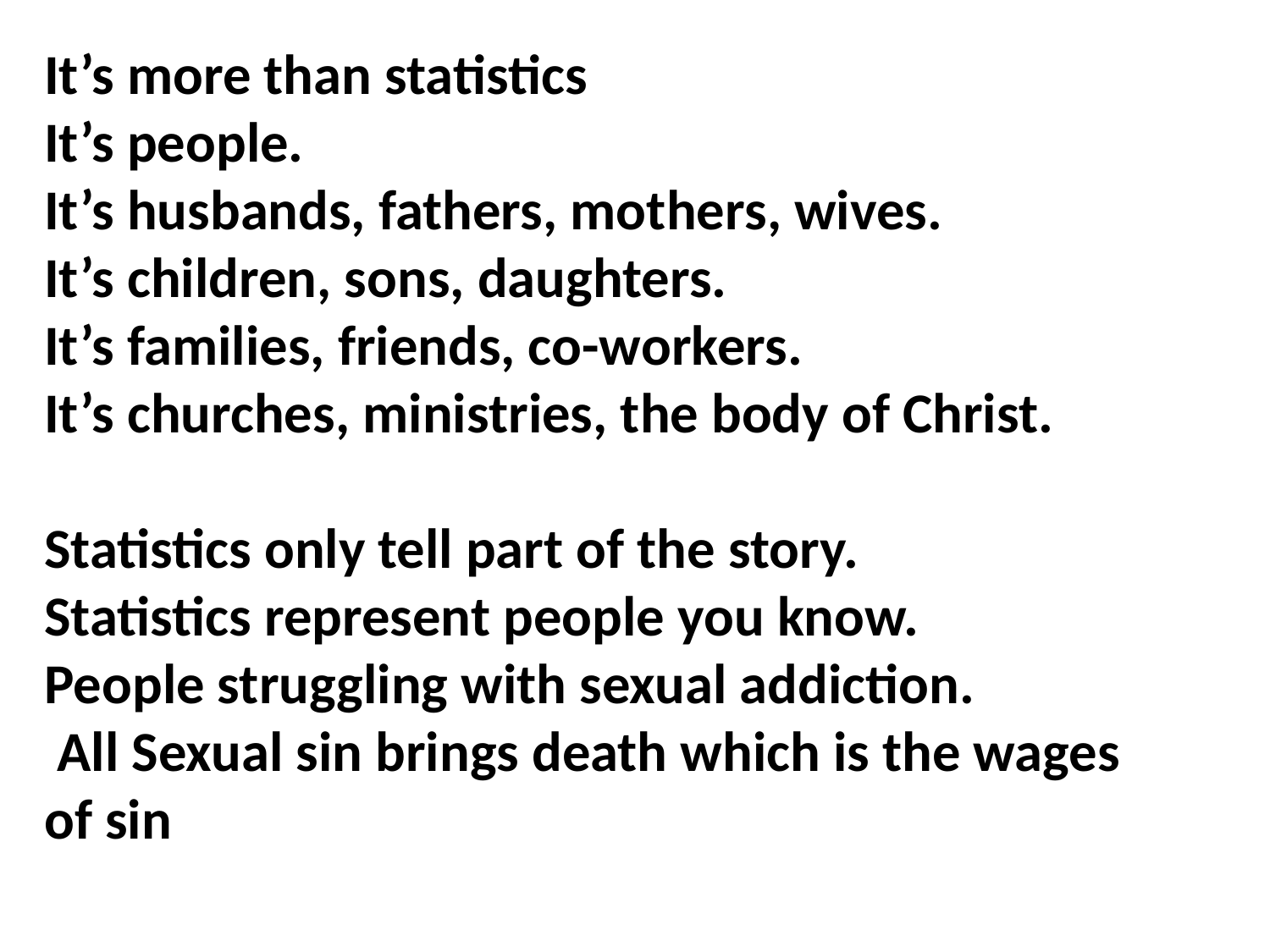

It’s more than statistics
It’s people.
It’s husbands, fathers, mothers, wives.
It’s children, sons, daughters.
It’s families, friends, co-workers.
It’s churches, ministries, the body of Christ.

Statistics only tell part of the story.
Statistics represent people you know.
People struggling with sexual addiction.
 All Sexual sin brings death which is the wages of sin